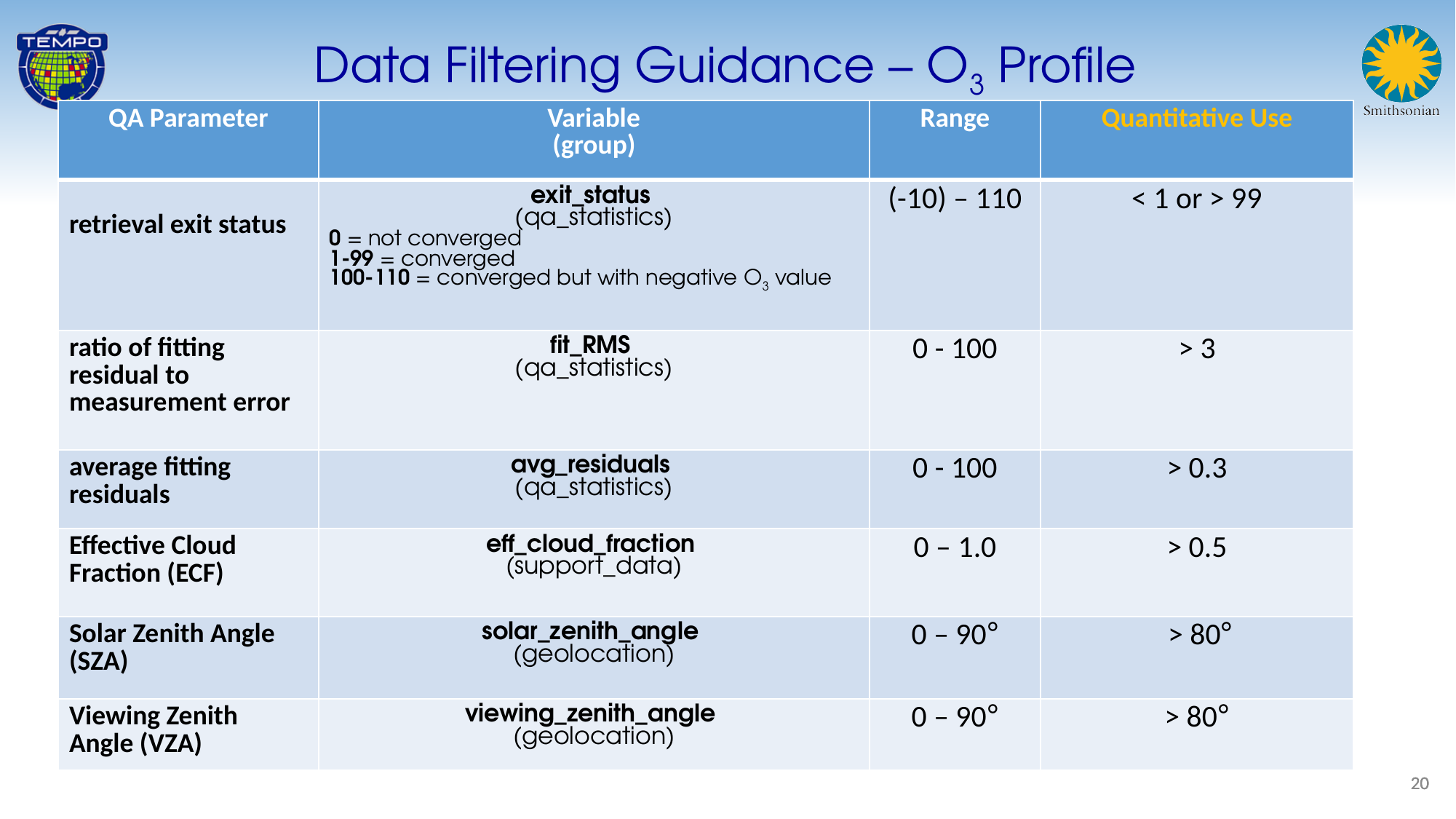

Data Filtering Guidance – O3 Profile
| QA Parameter | Variable (group) | Range | Quantitative Use |
| --- | --- | --- | --- |
| retrieval exit status | exit\_status (qa\_statistics) 0 = not converged 1-99 = converged 100-110 = converged but with negative O3 value | (-10) – 110 | < 1 or > 99 |
| ratio of fitting residual to measurement error | fit\_RMS (qa\_statistics) | 0 - 100 | > 3 |
| average fitting residuals | avg\_residuals (qa\_statistics) | 0 - 100 | > 0.3 |
| Effective Cloud Fraction (ECF) | eff\_cloud\_fraction (support\_data) | 0 – 1.0 | > 0.5 |
| Solar Zenith Angle (SZA) | solar\_zenith\_angle (geolocation) | 0 – 90° | > 80° |
| Viewing Zenith Angle (VZA) | viewing\_zenith\_angle (geolocation) | 0 – 90° | > 80° |
20
20
20